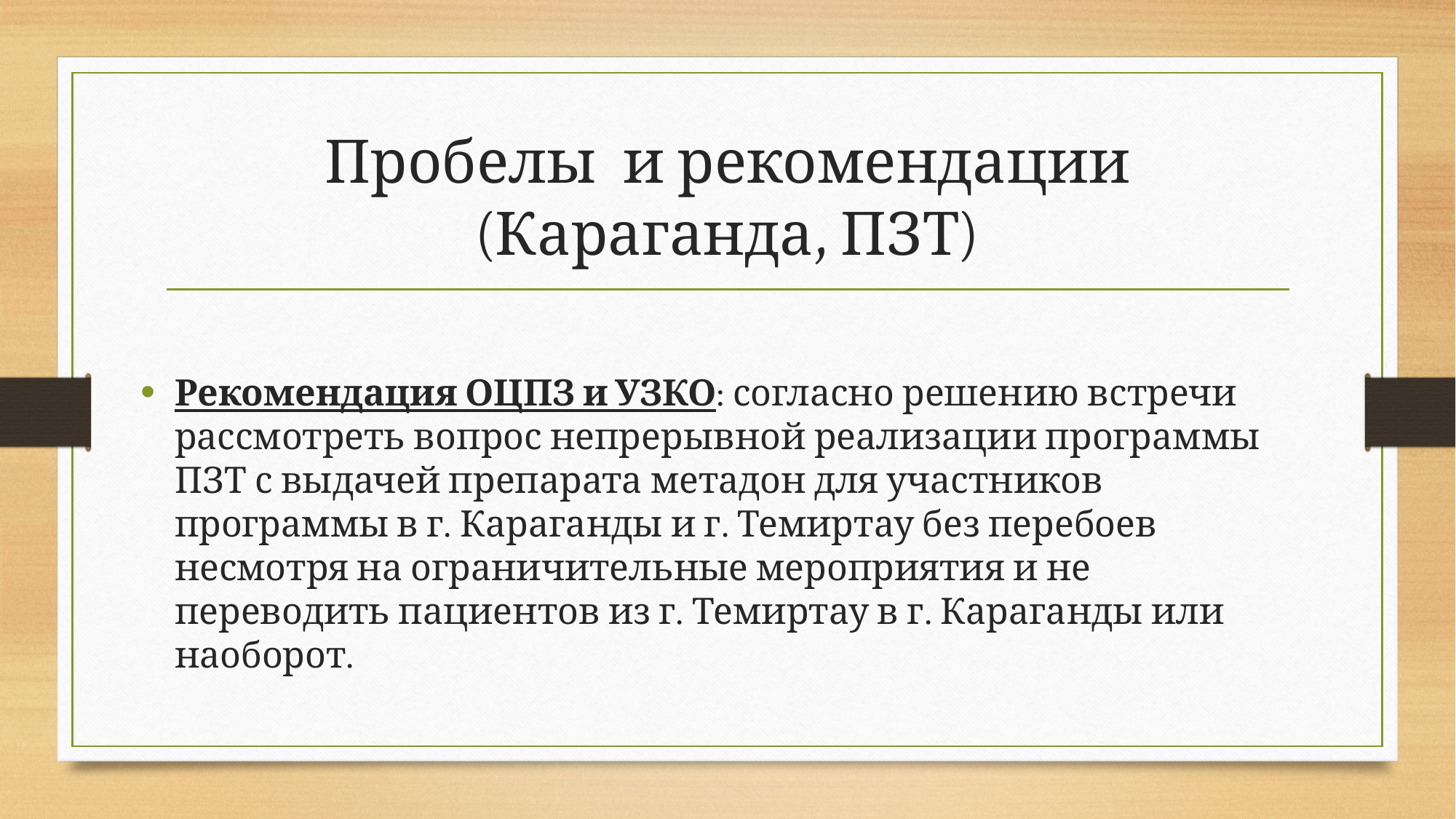

# Пробелы  и рекомендации (Караганда, ПЗТ)

Рекомендация ОЦПЗ и УЗКО: согласно решению встречи рассмотреть вопрос непрерывной реализации программы ПЗТ с выдачей препарата метадон для участников программы в г. Караганды и г. Темиртау без перебоев несмотря на ограничительные мероприятия и не переводить пациентов из г. Темиртау в г. Караганды или наоборот.